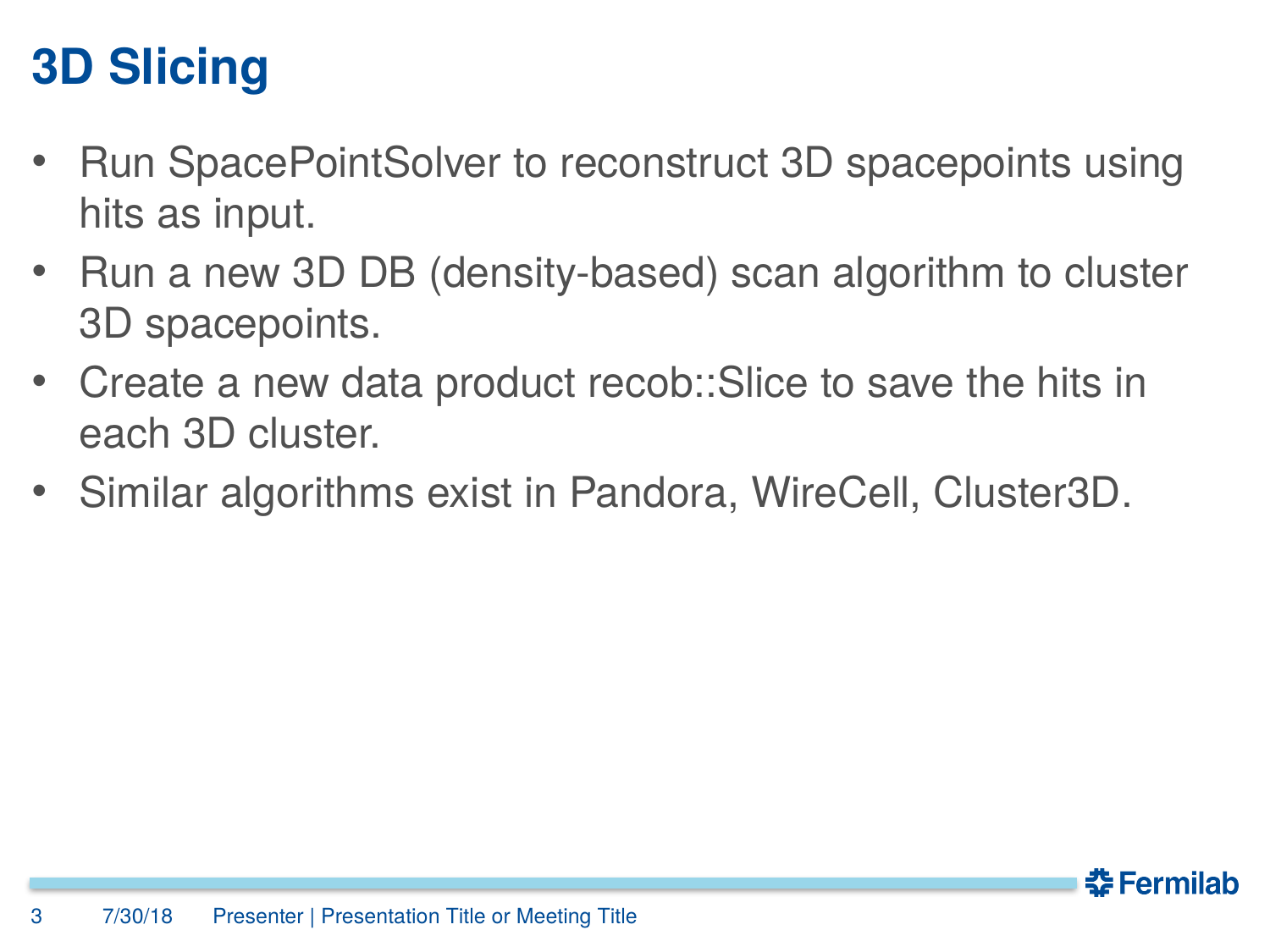

# 3D Slicing
Run SpacePointSolver to reconstruct 3D spacepoints using hits as input.
Run a new 3D DB (density-based) scan algorithm to cluster 3D spacepoints.
Create a new data product recob::Slice to save the hits in each 3D cluster.
Similar algorithms exist in Pandora, WireCell, Cluster3D.

3
7/30/18
Presenter | Presentation Title or Meeting Title